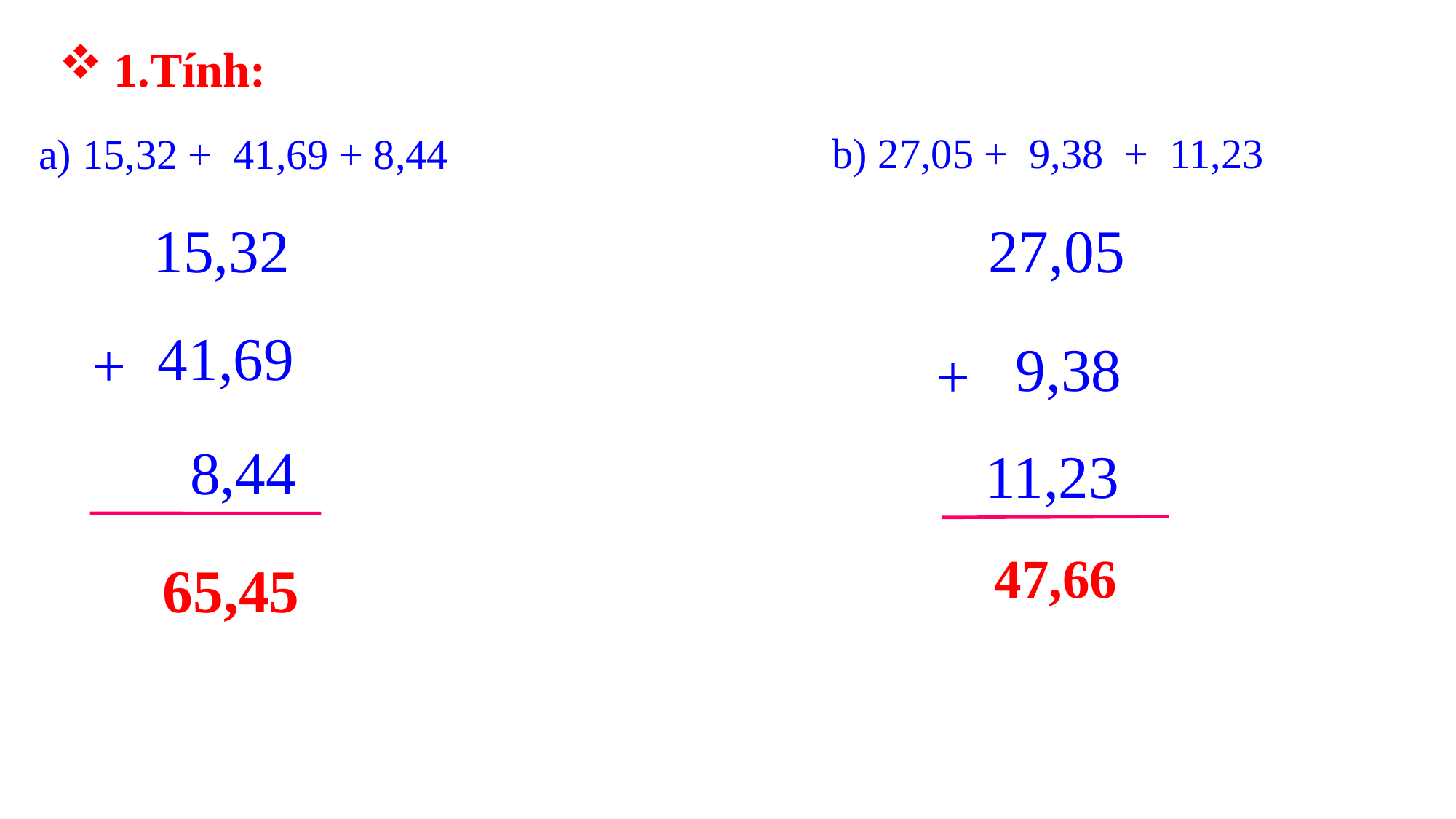

1.Tính:
  b) 27,05 +  9,38  +  11,23
 a) 15,32 +  41,69 + 8,44
  15,32
  41,69
  +
  8,44

    27,05
    9,38
  +
  11,23

    47,66
  65,45